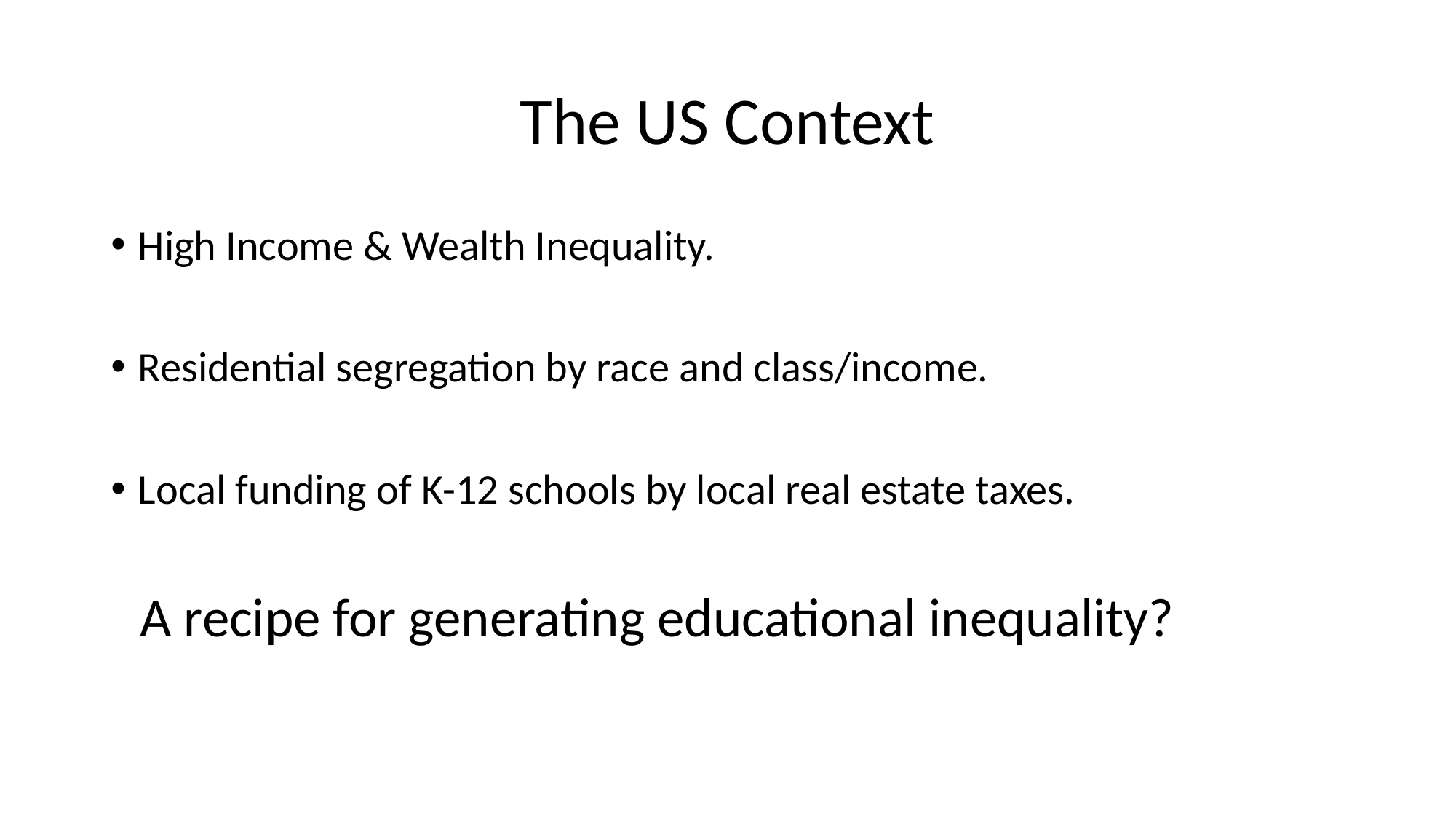

# The US Context
High Income & Wealth Inequality.

Residential segregation by race and class/income.

Local funding of K-12 schools by local real estate taxes.

   A recipe for generating educational inequality?